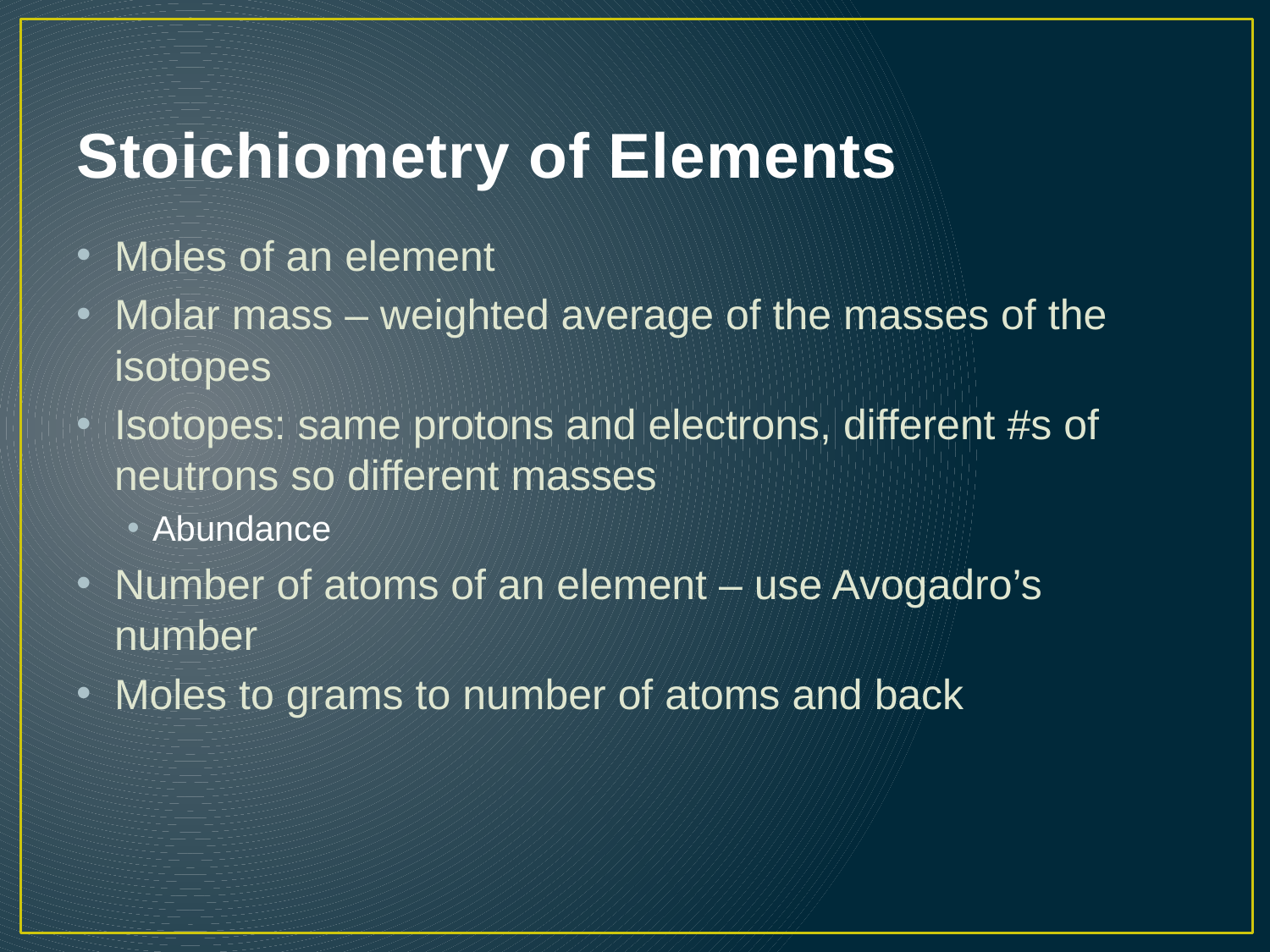

# Stoichiometry of Elements
Moles of an element
Molar mass – weighted average of the masses of the isotopes
Isotopes: same protons and electrons, different #s of neutrons so different masses
Abundance
Number of atoms of an element – use Avogadro’s number
Moles to grams to number of atoms and back